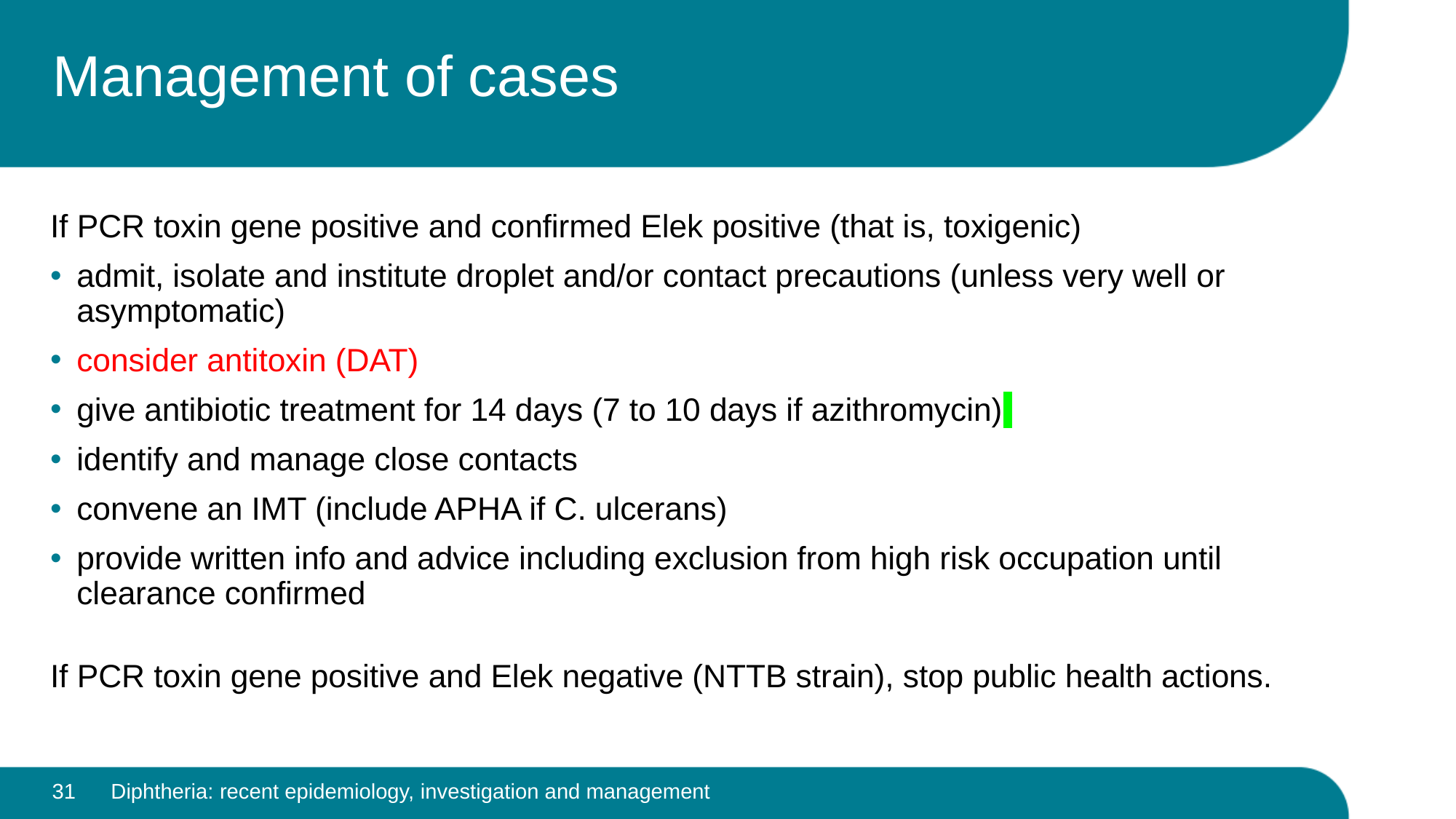

# Management of cases
If PCR toxin gene positive and confirmed Elek positive (that is, toxigenic)
admit, isolate and institute droplet and/or contact precautions (unless very well or asymptomatic)
consider antitoxin (DAT)
give antibiotic treatment for 14 days (7 to 10 days if azithromycin)
identify and manage close contacts
convene an IMT (include APHA if C. ulcerans)
provide written info and advice including exclusion from high risk occupation until clearance confirmed

If PCR toxin gene positive and Elek negative (NTTB strain), stop public health actions.

31
Diphtheria: recent epidemiology, investigation and management